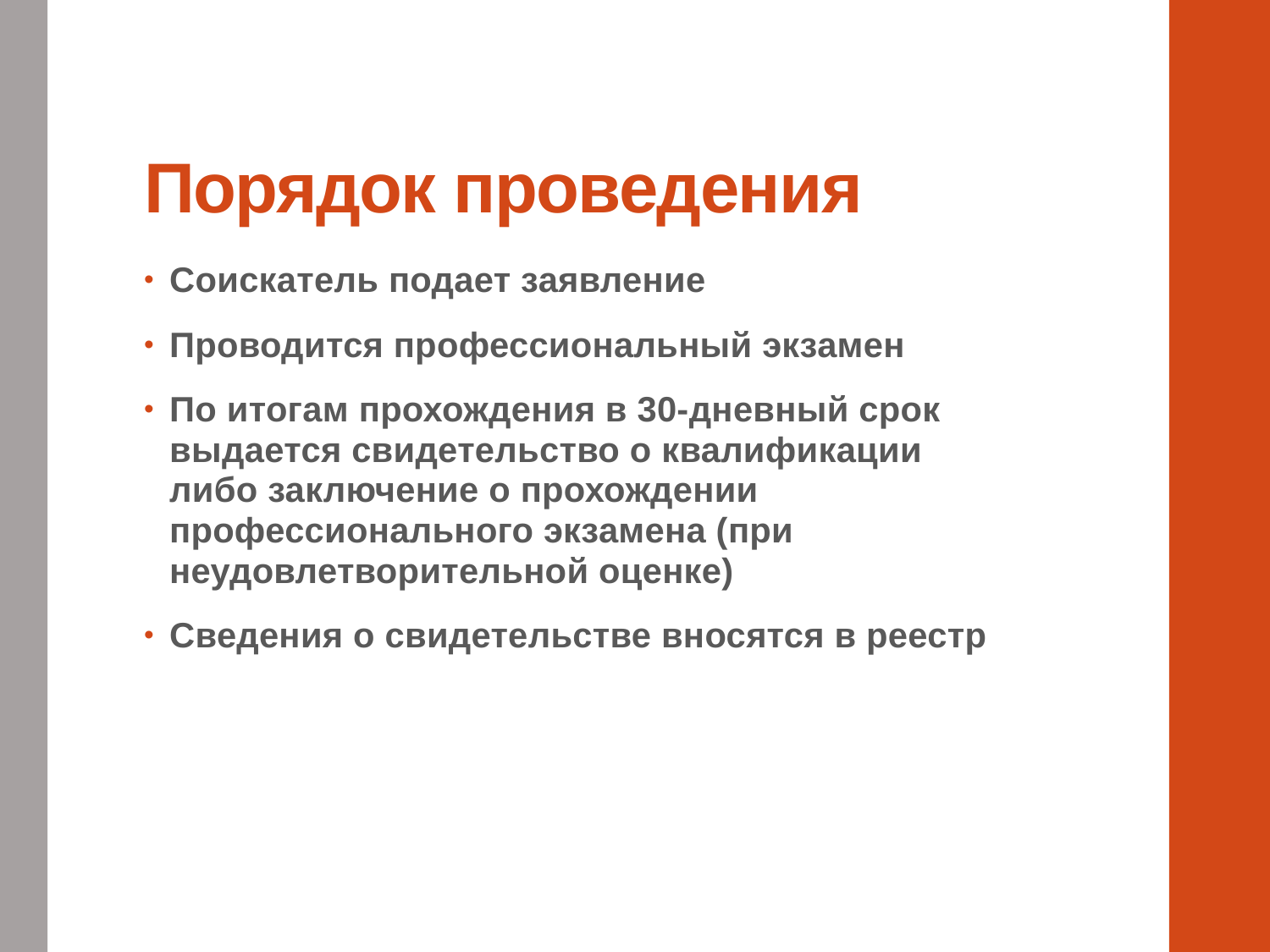

# Порядок проведения
Соискатель подает заявление
Проводится профессиональный экзамен
По итогам прохождения в 30-дневный срок выдается свидетельство о квалификации либо заключение о прохождении профессионального экзамена (при неудовлетворительной оценке)
Сведения о свидетельстве вносятся в реестр